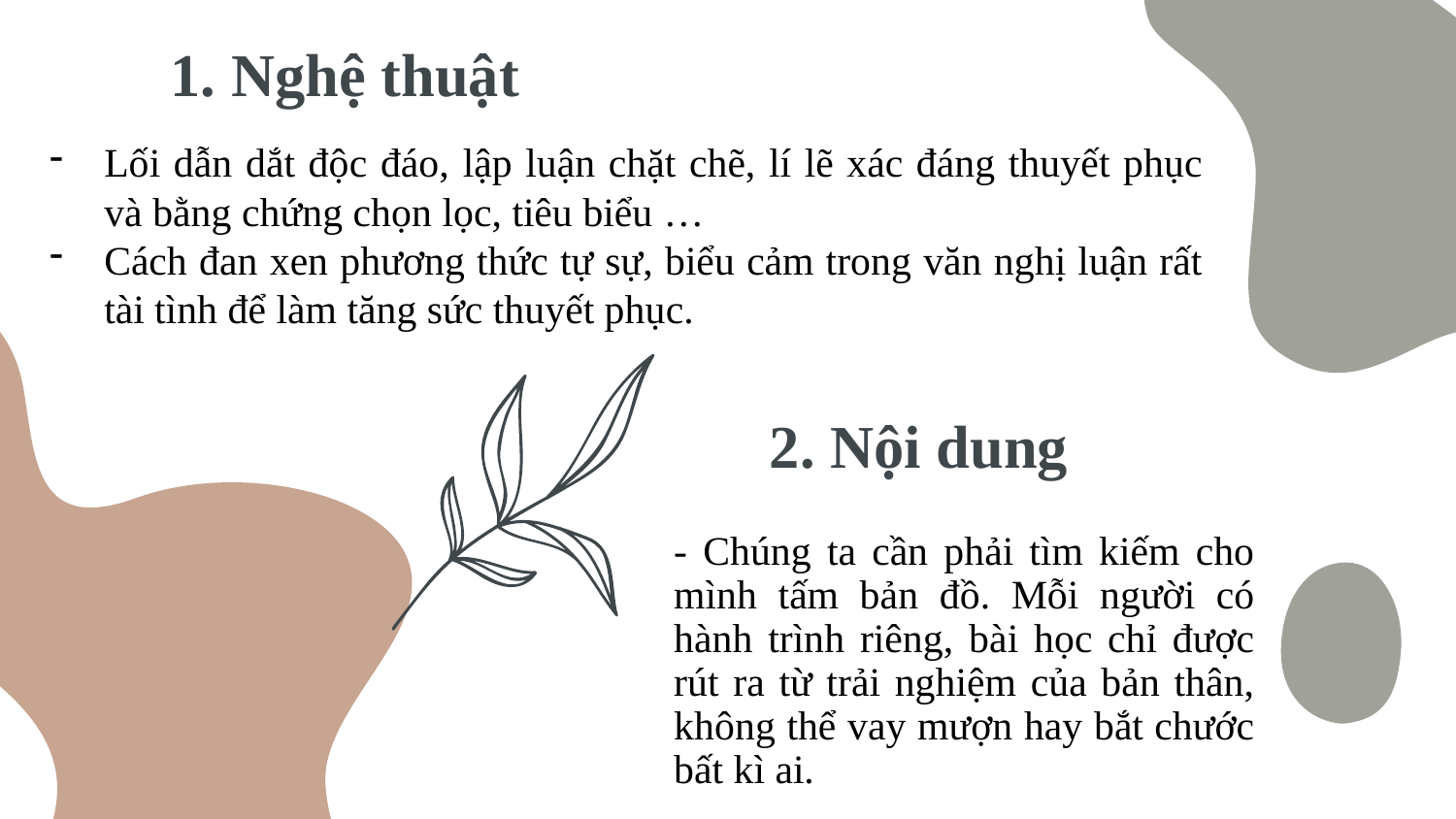

1. Nghệ thuật
Lối dẫn dắt độc đáo, lập luận chặt chẽ, lí lẽ xác đáng thuyết phục và bằng chứng chọn lọc, tiêu biểu …
Cách đan xen phương thức tự sự, biểu cảm trong văn nghị luận rất tài tình để làm tăng sức thuyết phục.

# 2. Nội dung
- Chúng ta cần phải tìm kiếm cho mình tấm bản đồ. Mỗi người có hành trình riêng, bài học chỉ được rút ra từ trải nghiệm của bản thân, không thể vay mượn hay bắt chước bất kì ai.